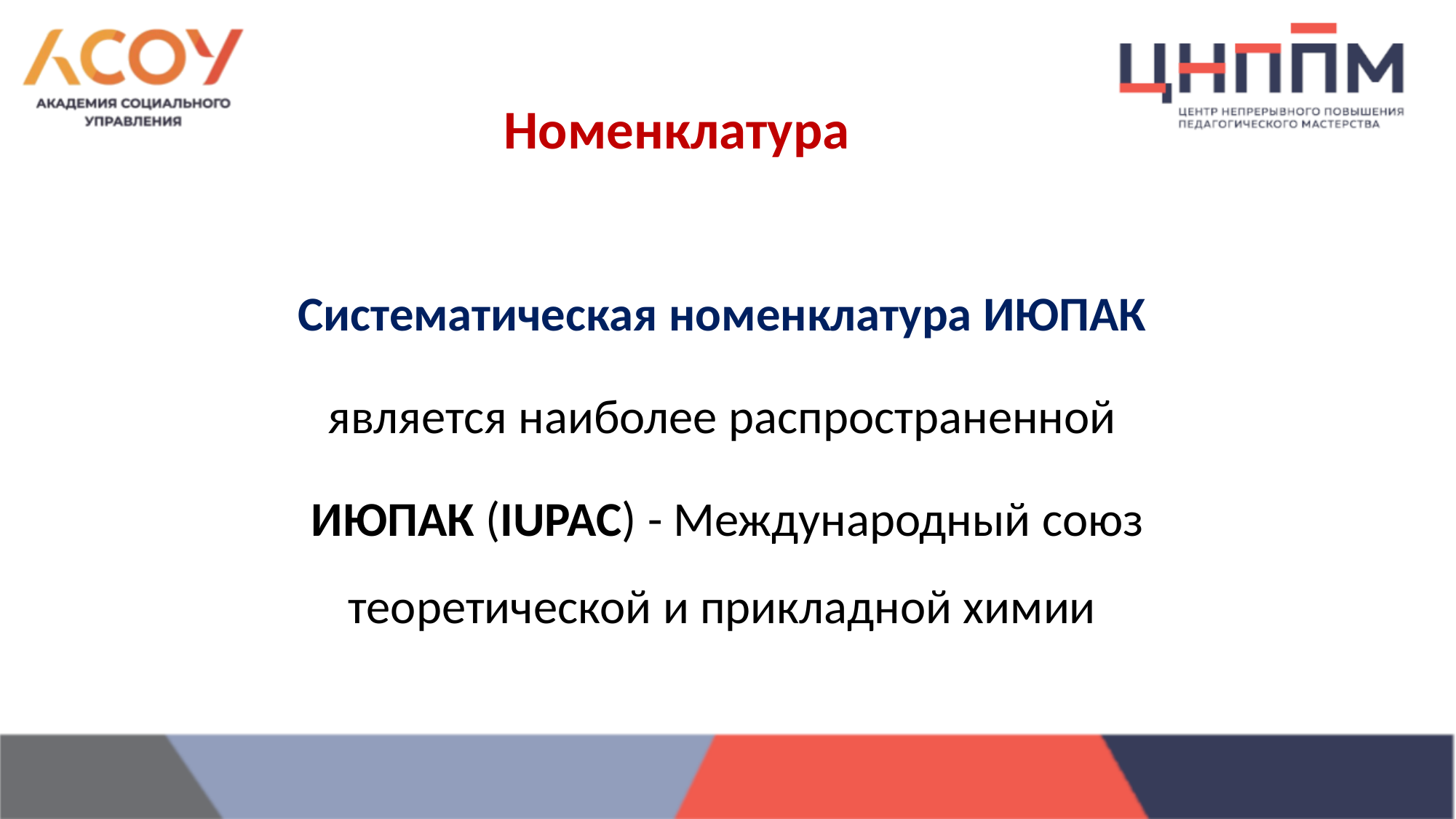

# Номенклатура
Систематическая номенклатура ИЮПАК
является наиболее распространенной
ИЮПАК (IUPAC) - Международный союз теоретической и прикладной химии